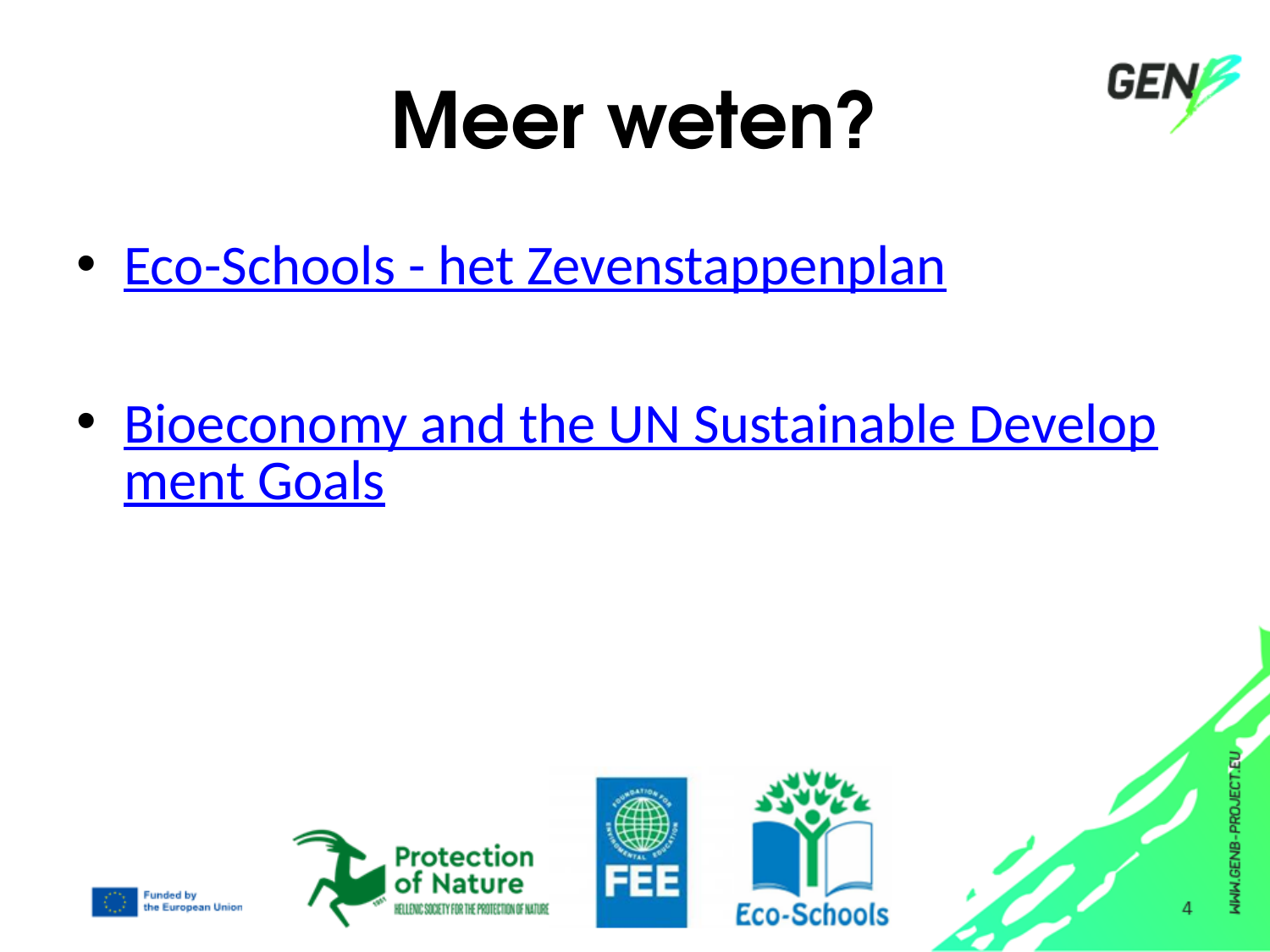

# Meer weten?
Eco-Schools - het Zevenstappenplan

Bioeconomy and the UN Sustainable Development Goals